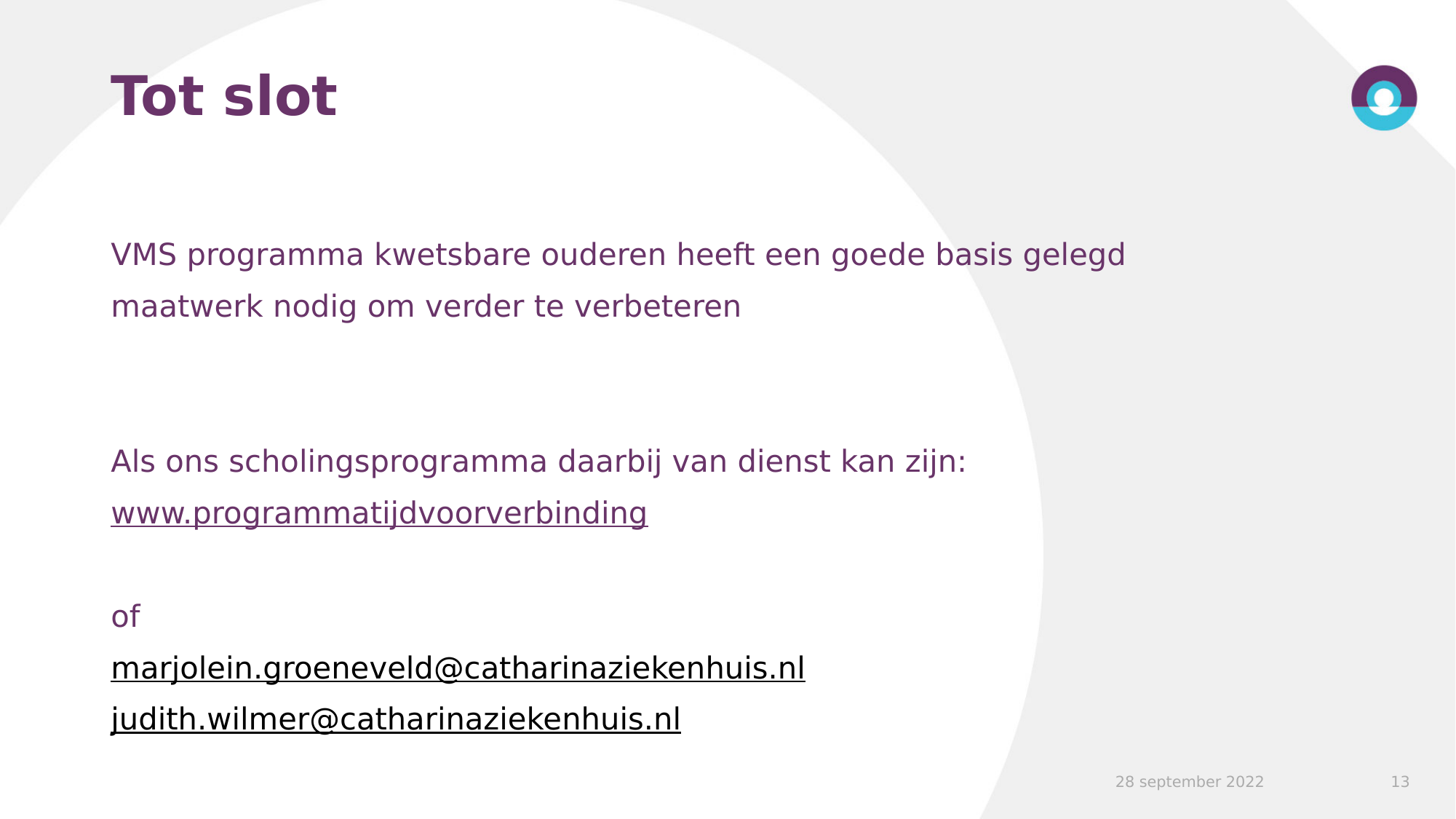

# Tot slot
VMS programma kwetsbare ouderen heeft een goede basis gelegd
maatwerk nodig om verder te verbeteren

Als ons scholingsprogramma daarbij van dienst kan zijn:
www.programmatijdvoorverbinding

of
marjolein.groeneveld@catharinaziekenhuis.nl
judith.wilmer@catharinaziekenhuis.nl
28 september 2022
13